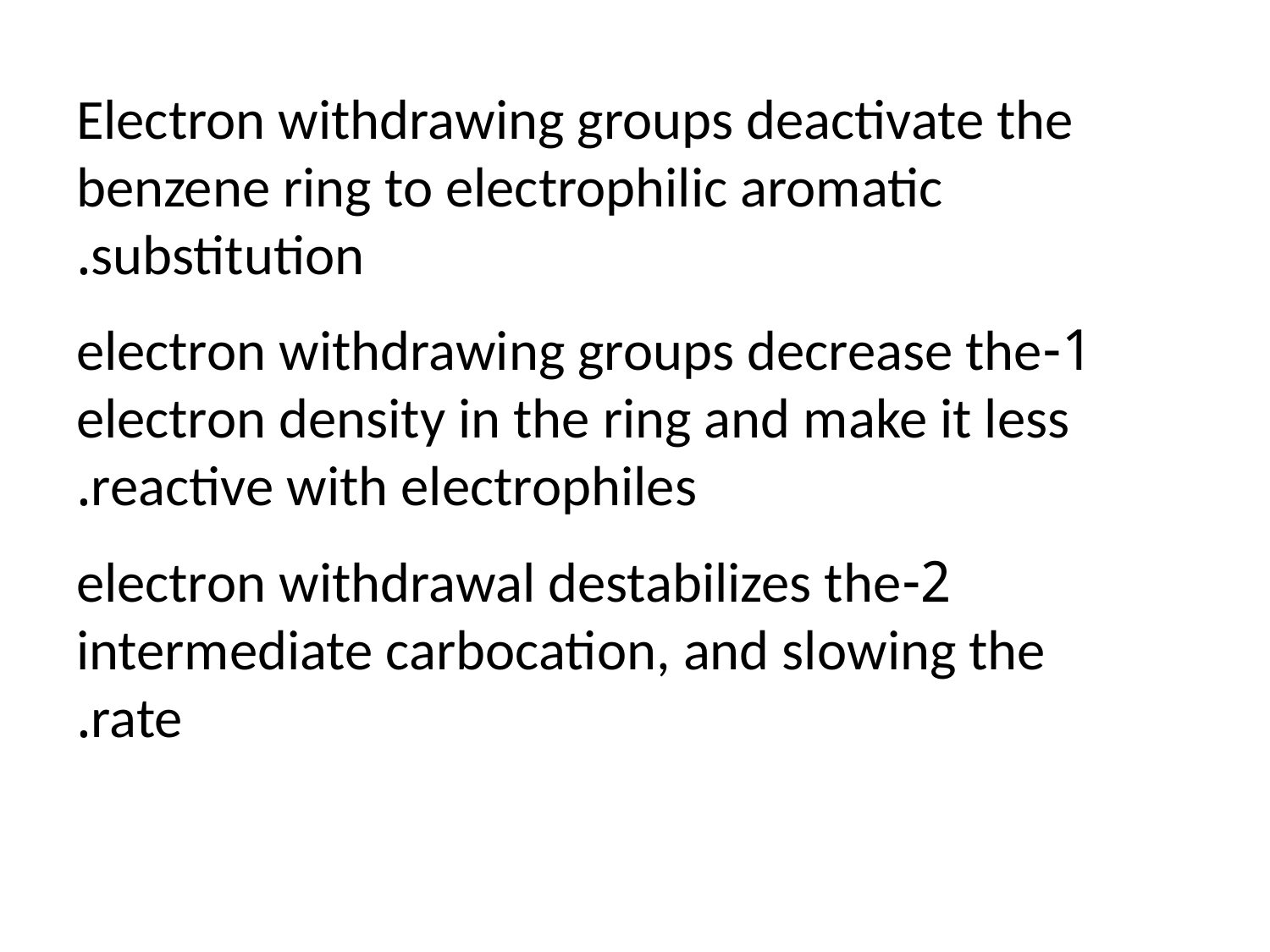

Electron withdrawing groups deactivate the benzene ring to electrophilic aromatic substitution.
1-electron withdrawing groups decrease the electron density in the ring and make it less reactive with electrophiles.
2-electron withdrawal destabilizes the intermediate carbocation, and slowing the rate.